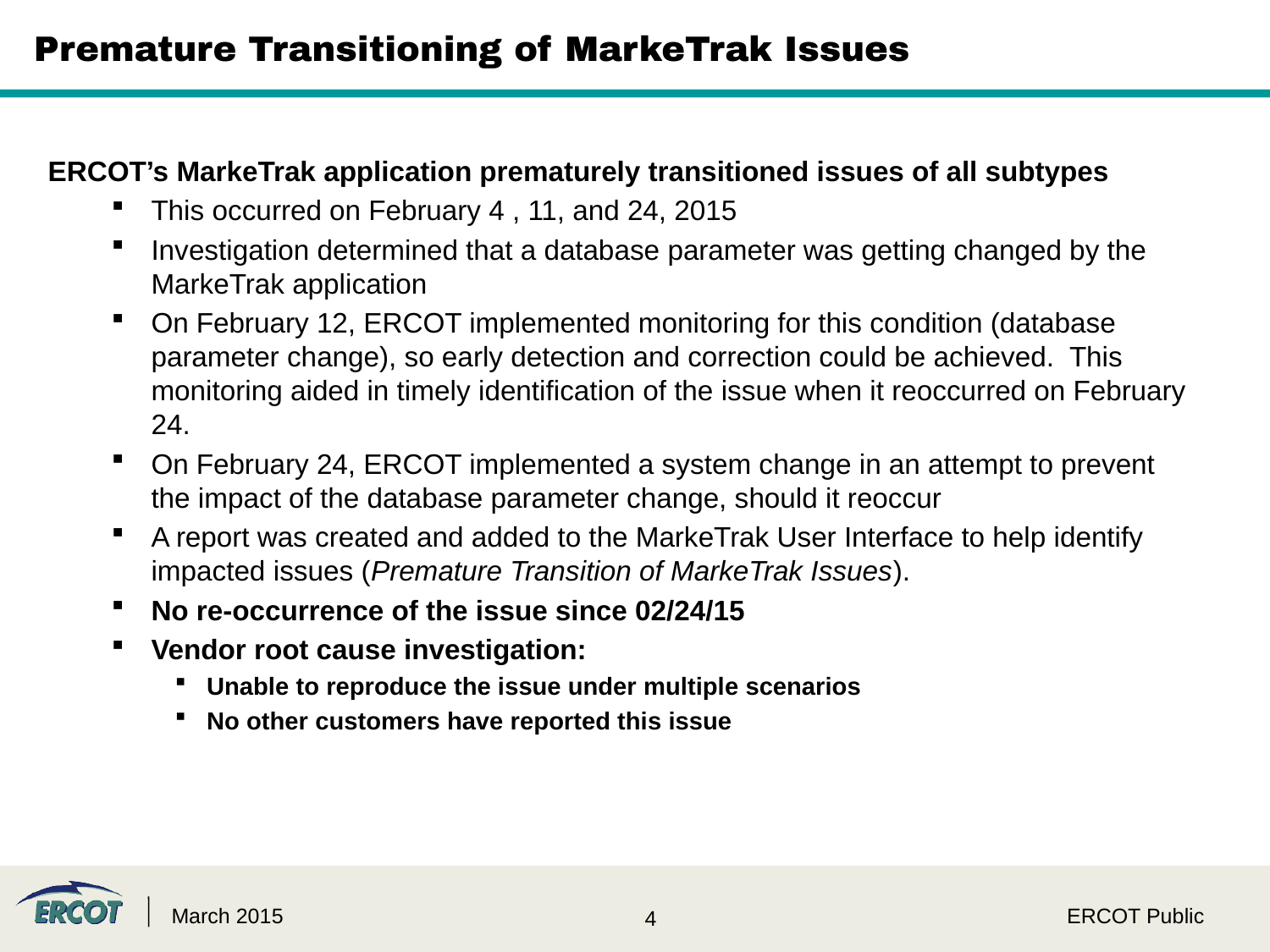

# Premature Transitioning of MarkeTrak Issues

ERCOT’s MarkeTrak application prematurely transitioned issues of all subtypes
This occurred on February 4 , 11, and 24, 2015
Investigation determined that a database parameter was getting changed by the MarkeTrak application
On February 12, ERCOT implemented monitoring for this condition (database parameter change), so early detection and correction could be achieved.  This monitoring aided in timely identification of the issue when it reoccurred on February 24.
On February 24, ERCOT implemented a system change in an attempt to prevent the impact of the database parameter change, should it reoccur
A report was created and added to the MarkeTrak User Interface to help identify impacted issues (Premature Transition of MarkeTrak Issues).
No re-occurrence of the issue since 02/24/15
Vendor root cause investigation:
Unable to reproduce the issue under multiple scenarios
No other customers have reported this issue

March 2015
ERCOT Public